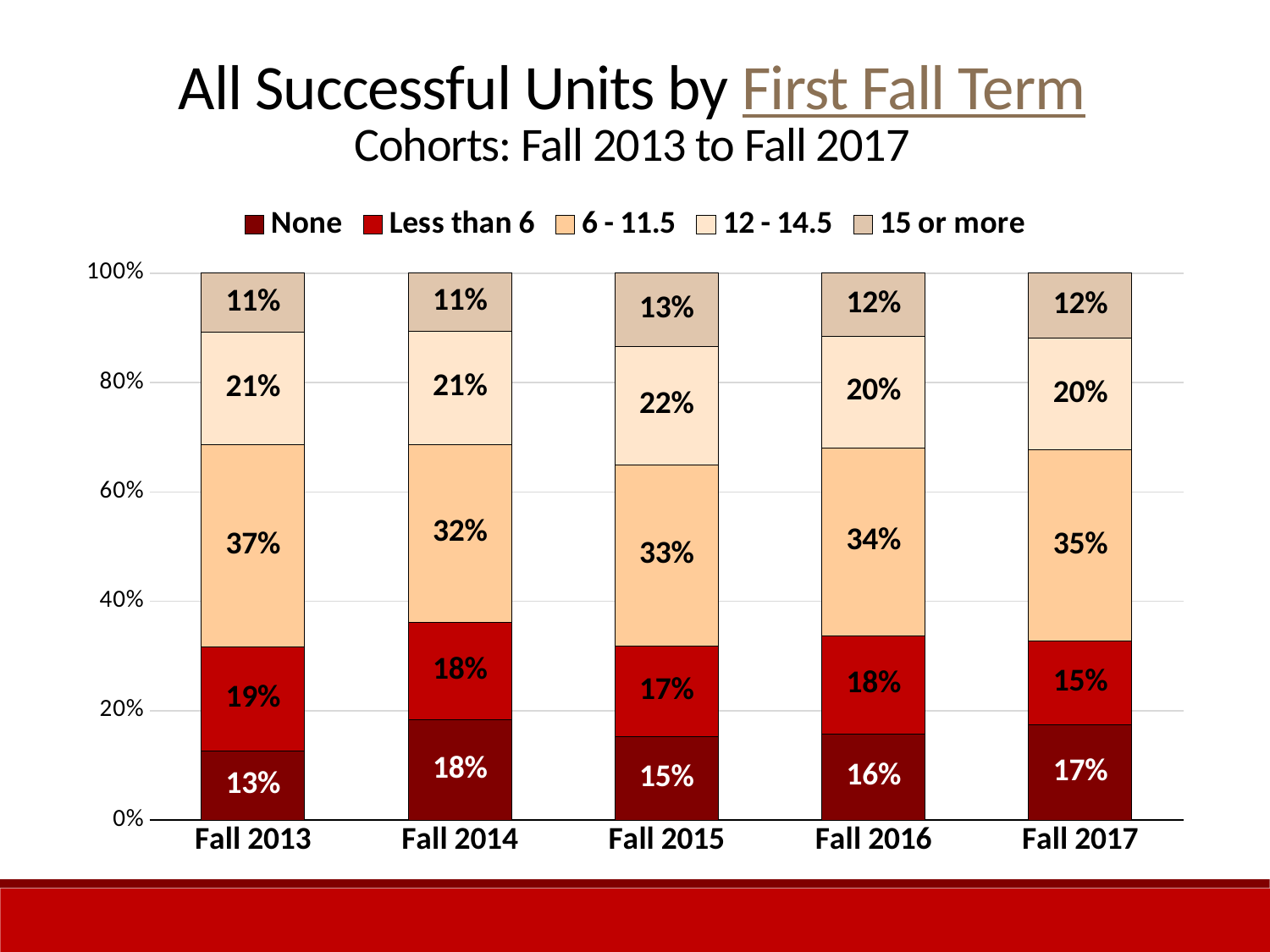

All Successful Units by First Fall Term
Cohorts: Fall 2013 to Fall 2017

### Chart

| Category | None | Less than 6 | 6 - 11.5 | 12 - 14.5 | 15 or more |
|---|---|---|---|---|---|
| Fall 2013 | 0.12608353033884948 | 0.18991331757289204 | 0.37037037037037035 | 0.20567375886524822 | 0.10795902285263988 |
| Fall 2014 | 0.1828231292517007 | 0.17857142857142858 | 0.32482993197278914 | 0.20748299319727892 | 0.10629251700680271 |
| Fall 2015 | 0.15184893784421716 | 0.16679779701022818 | 0.33123524783634933 | 0.21636506687647522 | 0.13375295043273014 |
| Fall 2016 | 0.15642023346303502 | 0.18054474708171206 | 0.3431906614785992 | 0.2046692607003891 | 0.11517509727626458 |
| Fall 2017 | 0.17344398340248962 | 0.15352697095435686 | 0.34937759336099583 | 0.204149377593361 | 0.11950207468879669 |